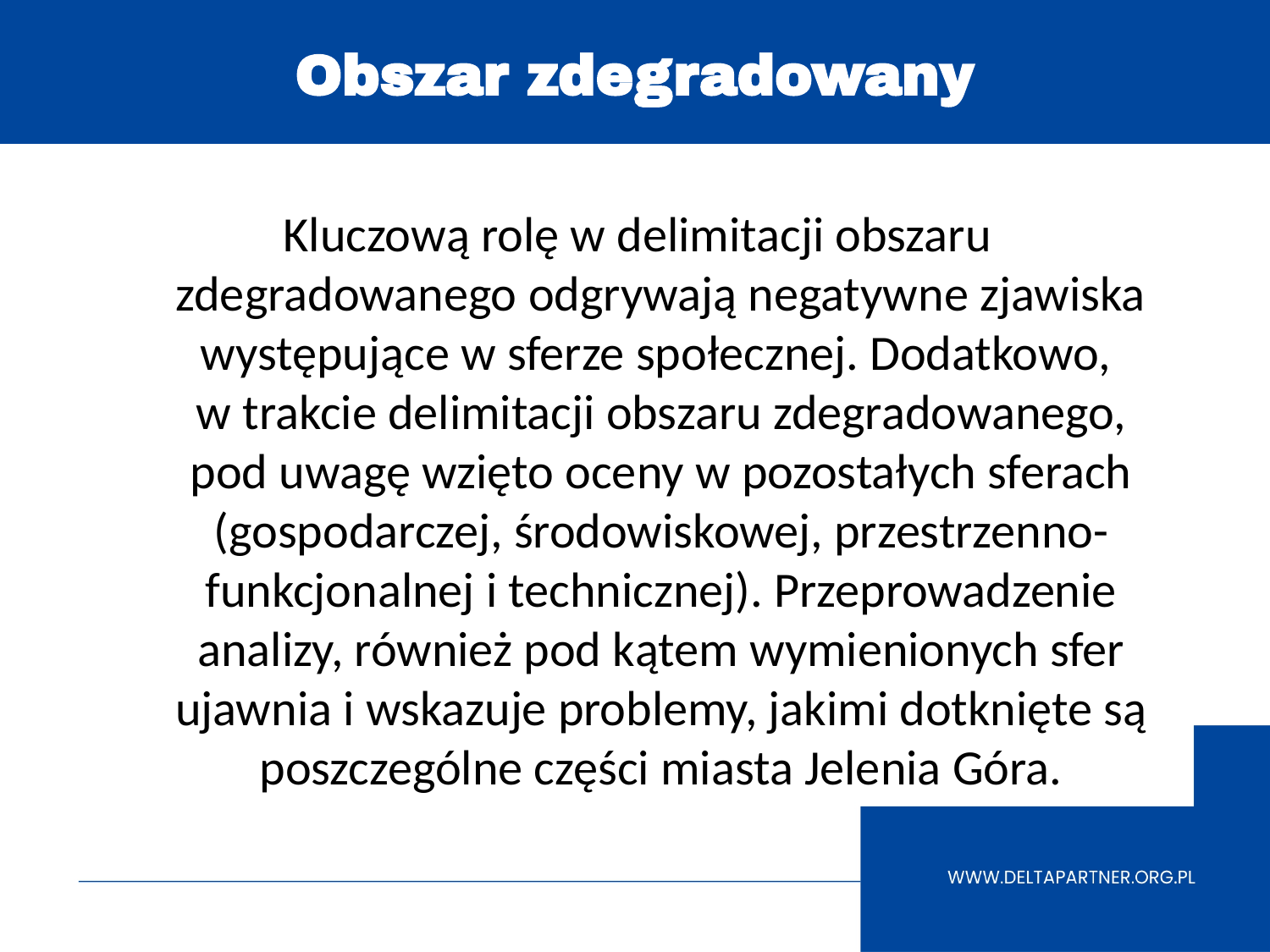

# Obszar zdegradowany
Kluczową rolę w delimitacji obszaru zdegradowanego odgrywają negatywne zjawiska występujące w sferze społecznej. Dodatkowo,
w trakcie delimitacji obszaru zdegradowanego, pod uwagę wzięto oceny w pozostałych sferach (gospodarczej, środowiskowej, przestrzenno-funkcjonalnej i technicznej). Przeprowadzenie analizy, również pod kątem wymienionych sfer ujawnia i wskazuje problemy, jakimi dotknięte są poszczególne części miasta Jelenia Góra.